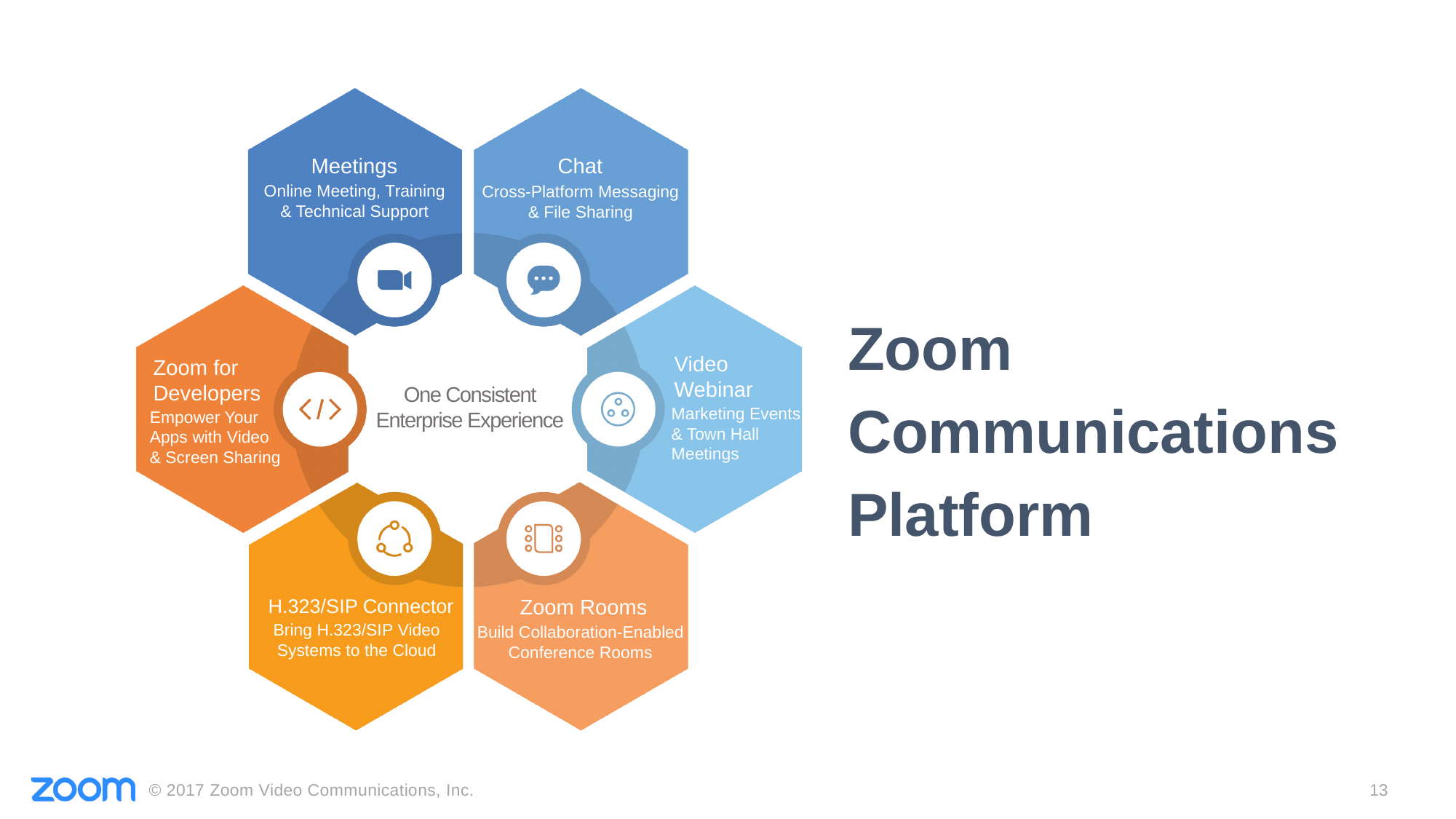

Meetings
Chat
Online Meeting, Training
& Technical Support
Cross-Platform Messaging & File Sharing
Zoom
Communications
Platform
Video
Webinar
Zoom for
Developers
One Consistent
Enterprise Experience
Marketing Events
& Town Hall
Meetings
Empower Your Apps with Video & Screen Sharing
H.323/SIP Connector
Zoom Rooms
Bring H.323/SIP Video Systems to the Cloud
Build Collaboration-Enabled
Conference Rooms